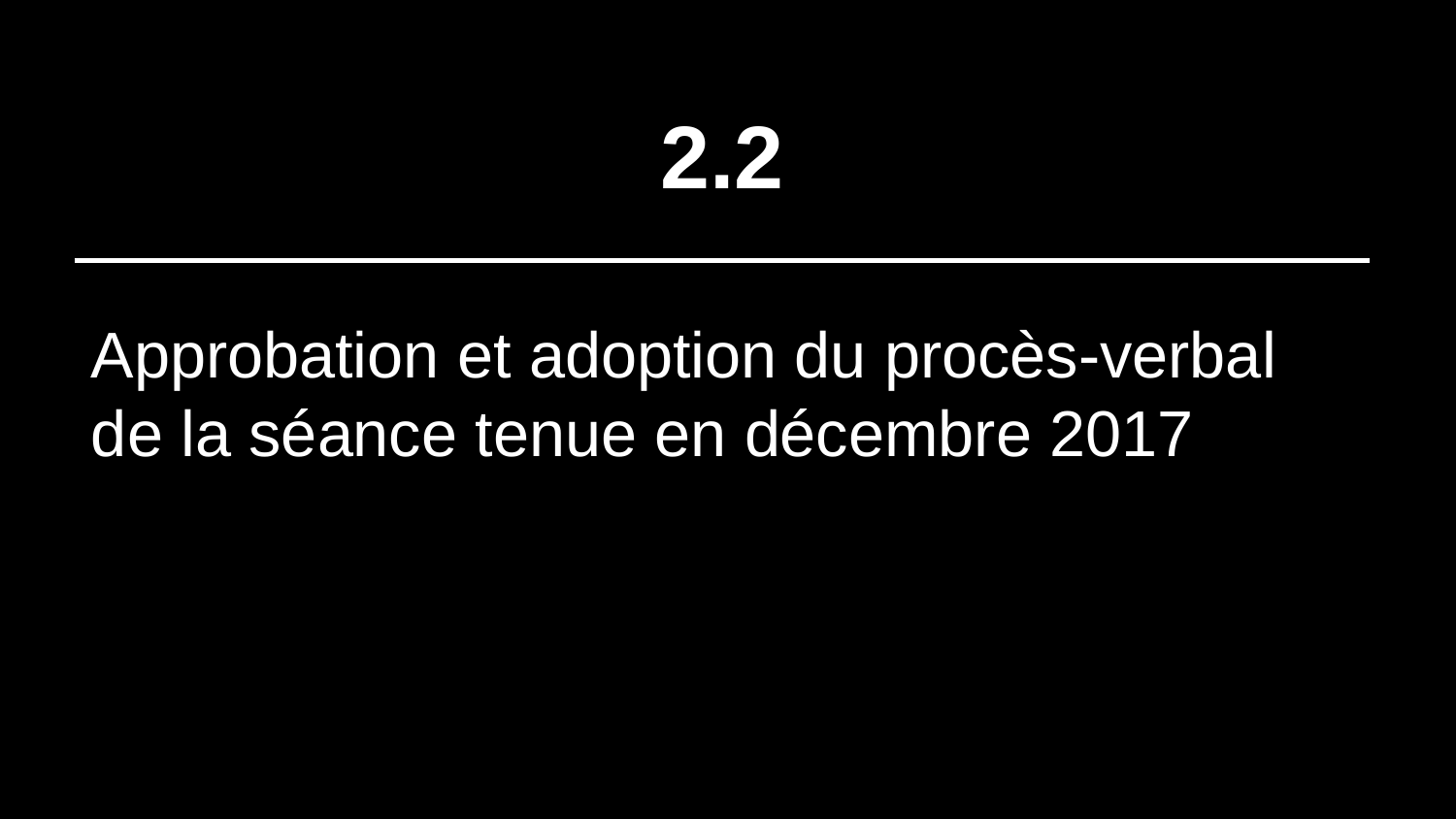

# 2.2
Approbation et adoption du procès-verbal de la séance tenue en décembre 2017